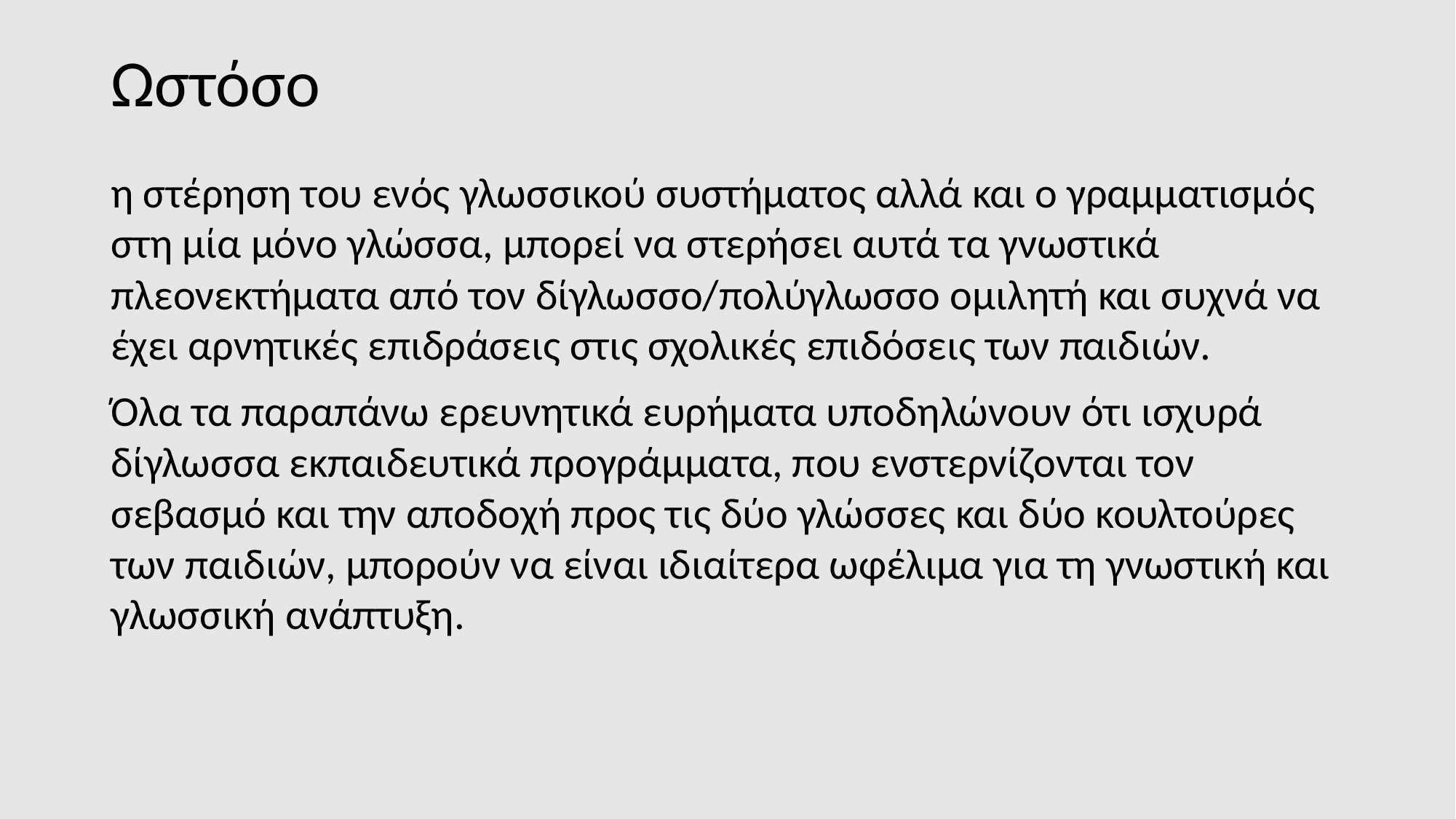

# Ωστόσο
η στέρηση του ενός γλωσσικού συστήματος αλλά και ο γραμματισμός στη μία μόνο γλώσσα, μπορεί να στερήσει αυτά τα γνωστικά πλεονεκτήματα από τον δίγλωσσο/πολύγλωσσο ομιλητή και συχνά να έχει αρνητικές επιδράσεις στις σχολικές επιδόσεις των παιδιών.
Όλα τα παραπάνω ερευνητικά ευρήματα υποδηλώνουν ότι ισχυρά δίγλωσσα εκπαιδευτικά προγράμματα, που ενστερνίζονται τον σεβασμό και την αποδοχή προς τις δύο γλώσσες και δύο κουλτούρες των παιδιών, μπορούν να είναι ιδιαίτερα ωφέλιμα για τη γνωστική και γλωσσική ανάπτυξη.